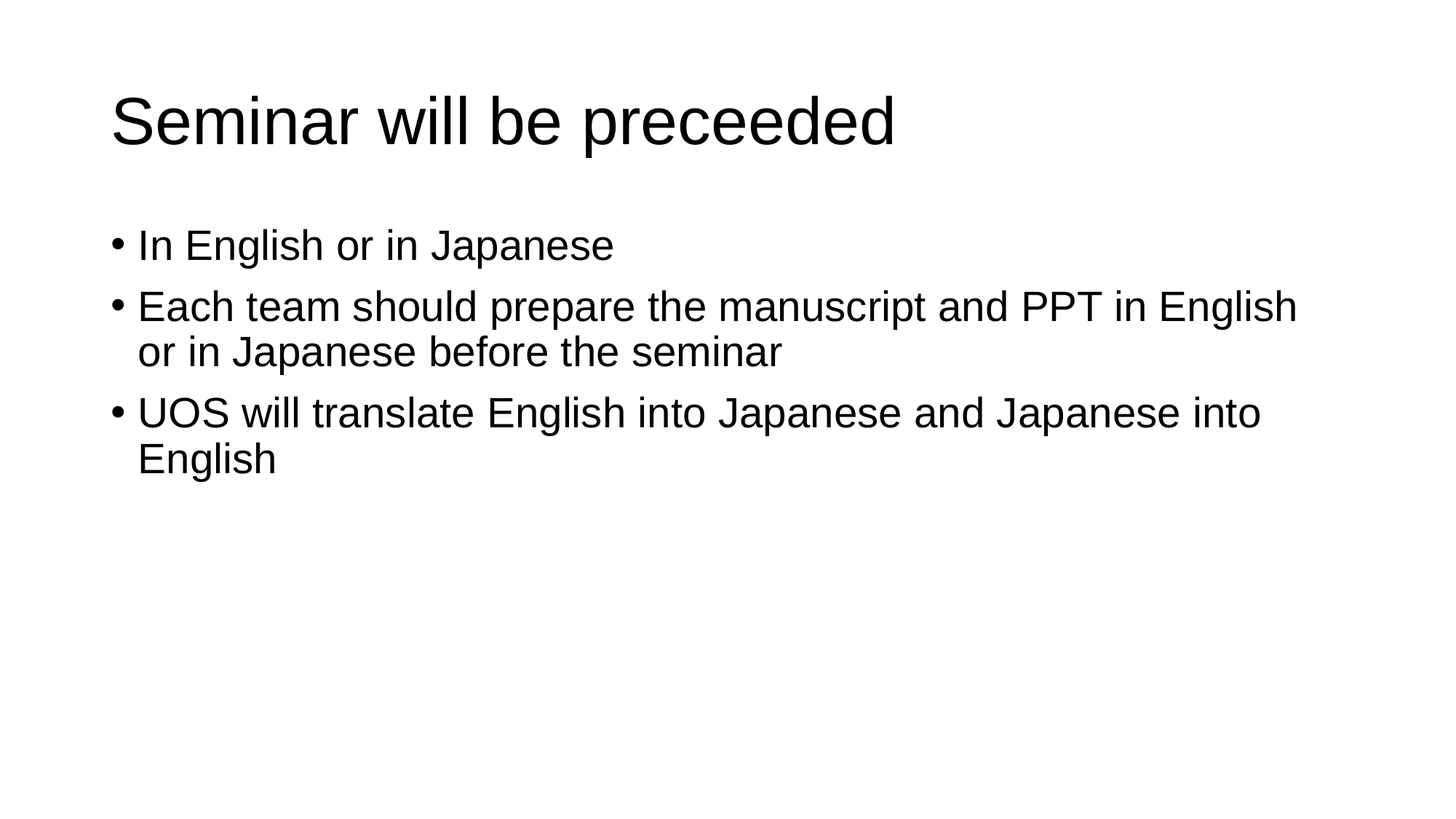

# Seminar will be preceeded
In English or in Japanese
Each team should prepare the manuscript and PPT in English or in Japanese before the seminar
UOS will translate English into Japanese and Japanese into English